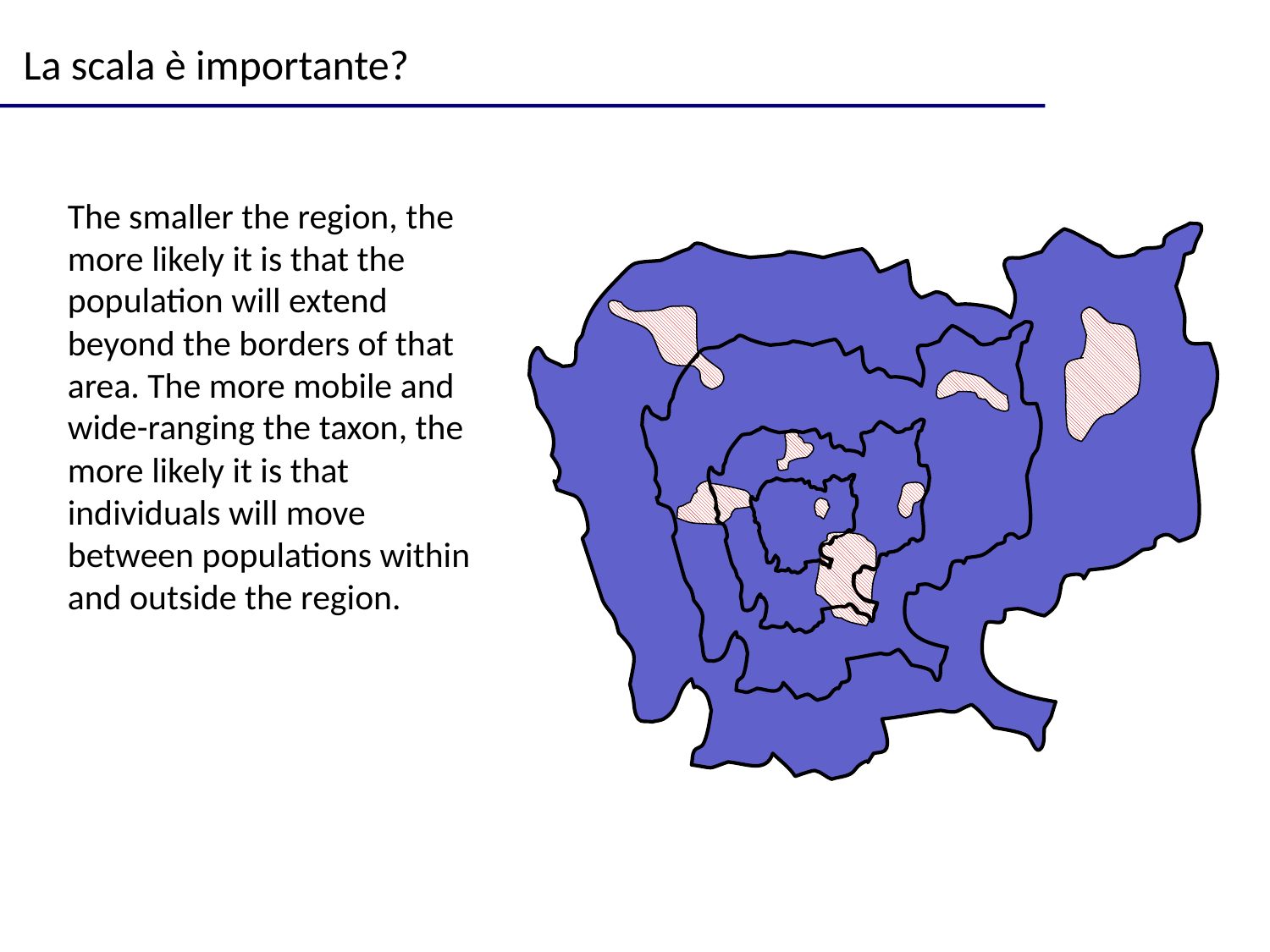

La scala è importante?

The smaller the region, the more likely it is that the population will extend beyond the borders of that area. The more mobile and wide-ranging the taxon, the more likely it is that individuals will move between populations within and outside the region.